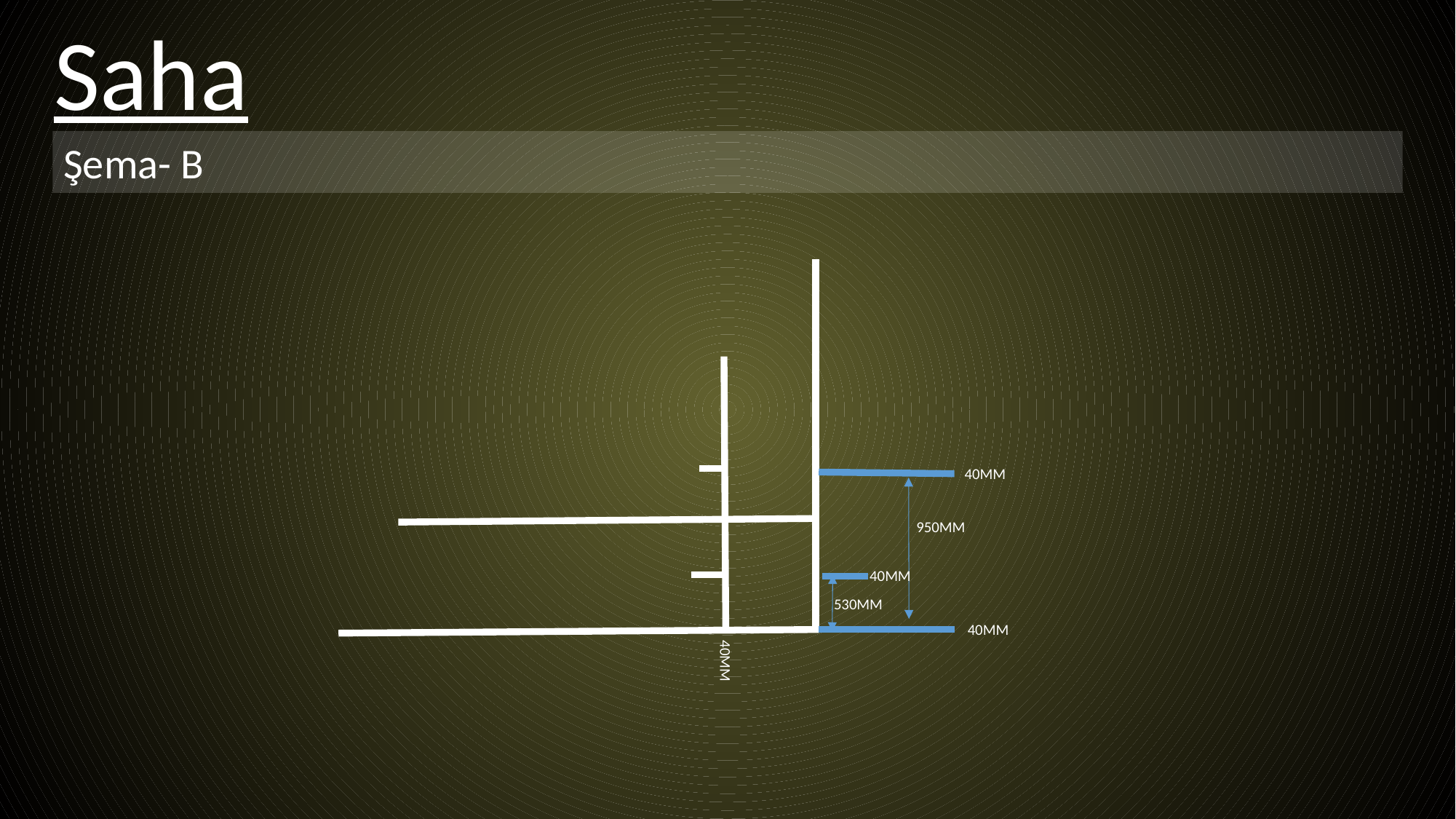

Saha
Şema- B
40MM
950MM
40MM
530MM
40MM
40MM